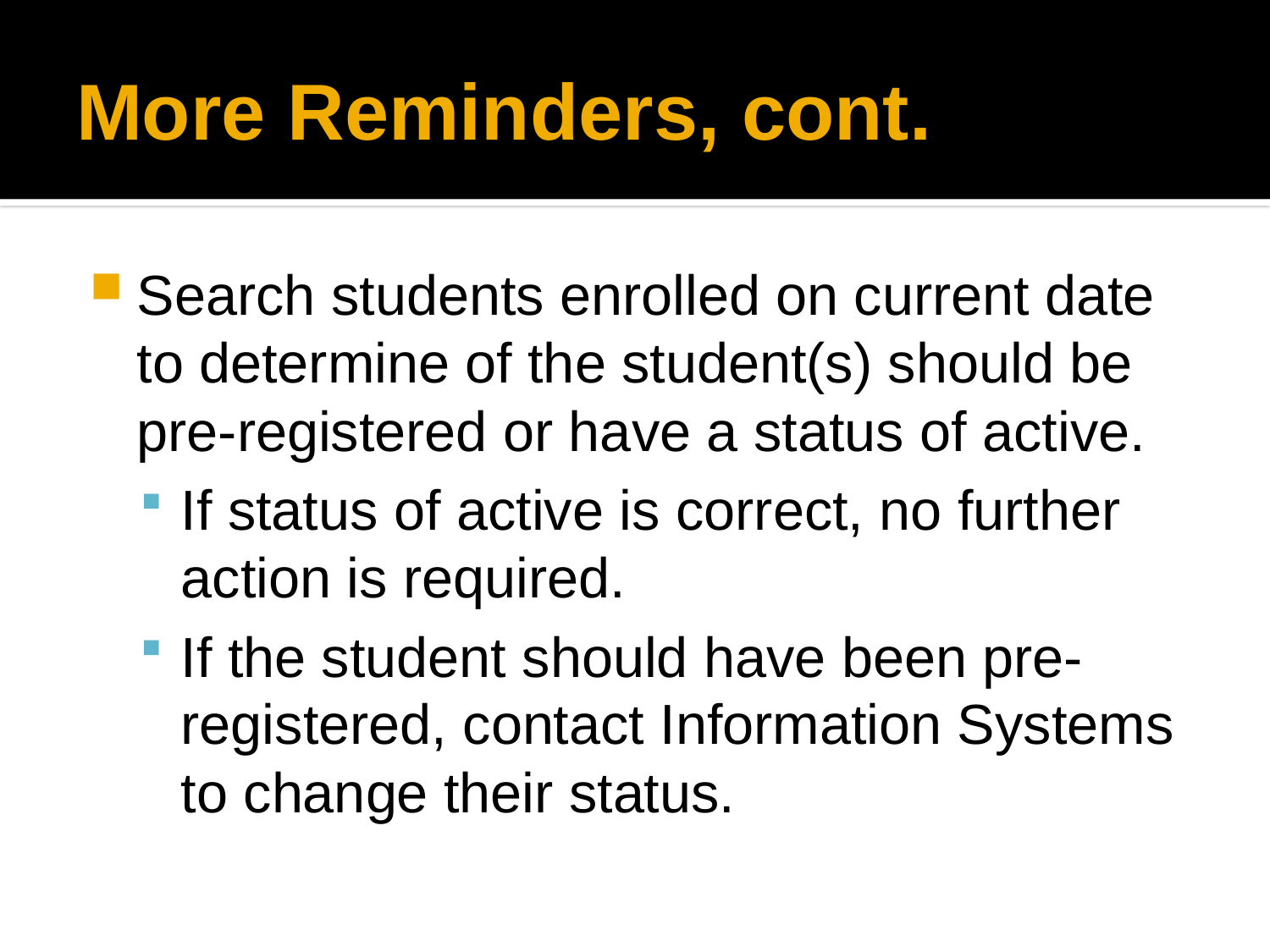

# More Reminders, cont.
Search students enrolled on current date to determine of the student(s) should be pre-registered or have a status of active.
If status of active is correct, no further action is required.
If the student should have been pre-registered, contact Information Systems to change their status.